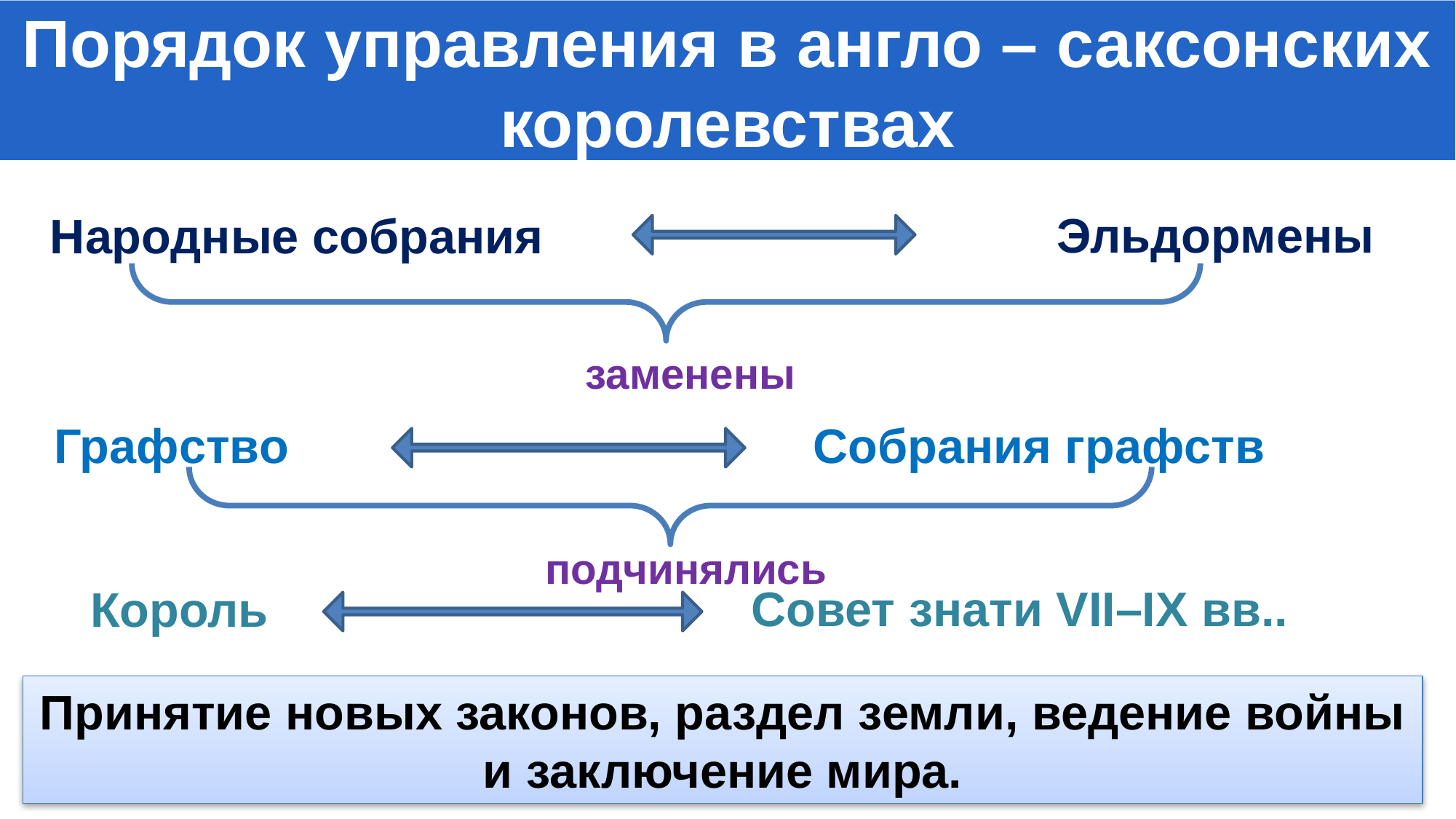

Порядок управления в англо – саксонских королевствах

Эльдормены
Народные собрания

        заменены
   Графство
Собрания графств

           подчинялись
      Король
Совет знати VII–IX вв..

Принятие новых законов, раздел земли, ведение войны и заключение мира.